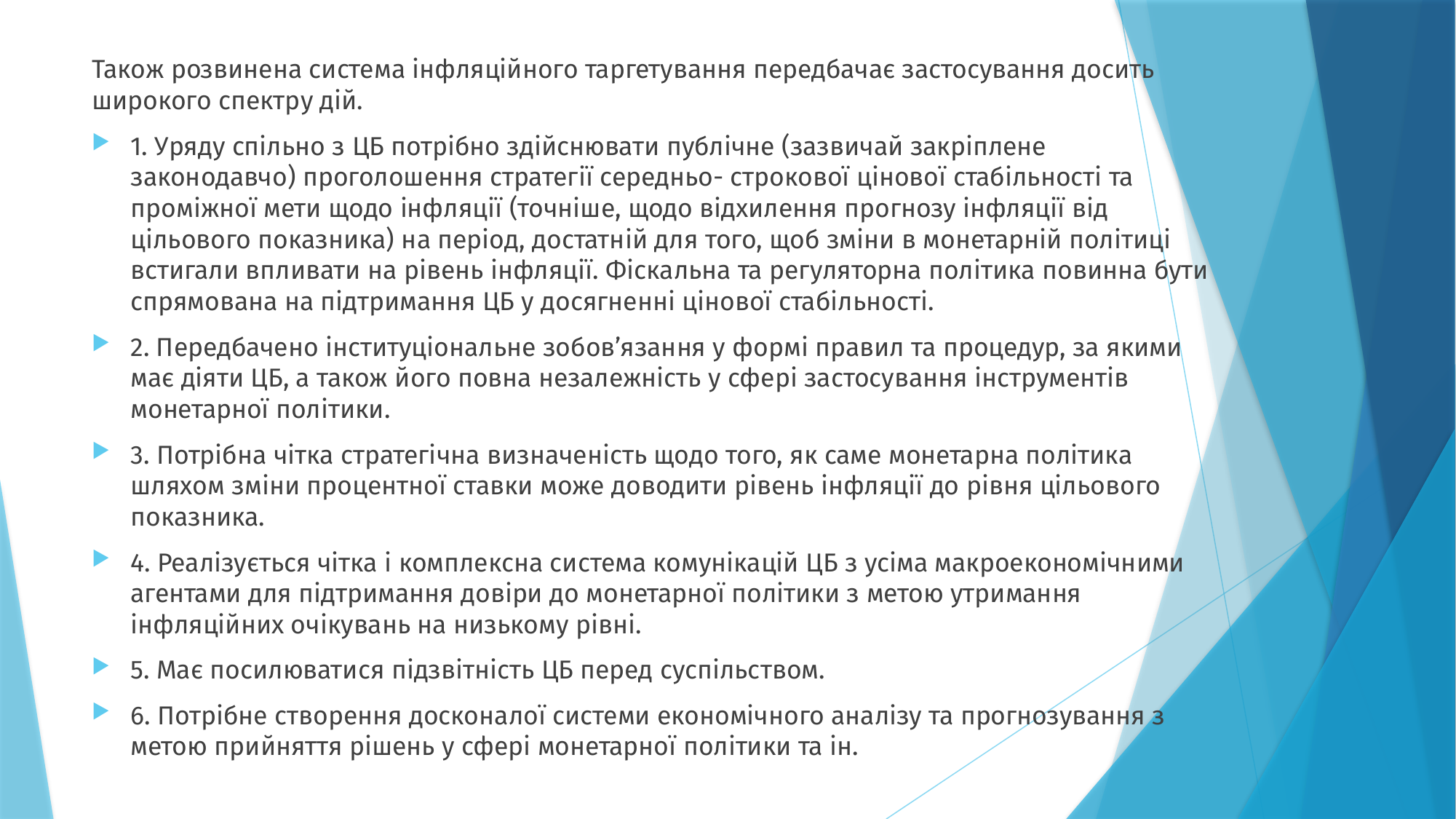

Також розвинена система інфляційного таргетування передбачає застосування досить широкого спектру дій.
1. Уряду спільно з ЦБ потрібно здійснювати публічне (зазвичай закріплене законодавчо) проголошення стратегії середньо- строкової цінової стабільності та проміжної мети щодо інфляції (точніше, щодо відхилення прогнозу інфляції від цільового показника) на період, достатній для того, щоб зміни в монетарній політиці встигали впливати на рівень інфляції. Фіскальна та регуляторна політика повинна бути спрямована на підтримання ЦБ у досягненні цінової стабільності.
2. Передбачено інституціональне зобов’язання у формі правил та процедур, за якими має діяти ЦБ, а також його повна незалежність у сфері застосування інструментів монетарної політики.
3. Потрібна чітка стратегічна визначеність щодо того, як саме монетарна політика шляхом зміни процентної ставки може доводити рівень інфляції до рівня цільового показника.
4. Реалізується чітка і комплексна система комунікацій ЦБ з усіма макроекономічними агентами для підтримання довіри до монетарної політики з метою утримання інфляційних очікувань на низькому рівні.
5. Має посилюватися підзвітність ЦБ перед суспільством.
6. Потрібне створення досконалої системи економічного аналізу та прогнозування з метою прийняття рішень у сфері монетарної політики та ін.